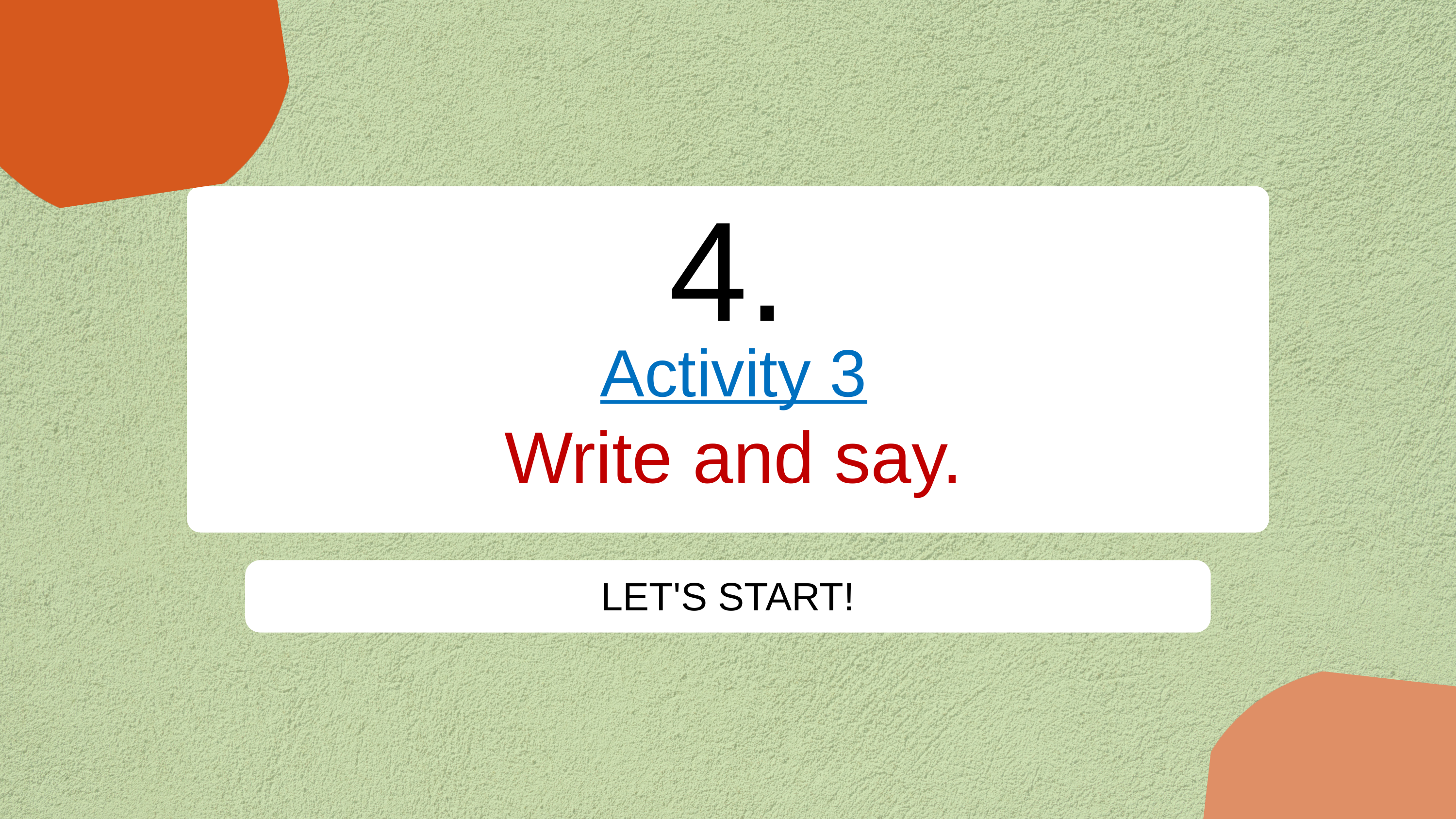

4.
Activity 3
Write and say.

LET'S START!